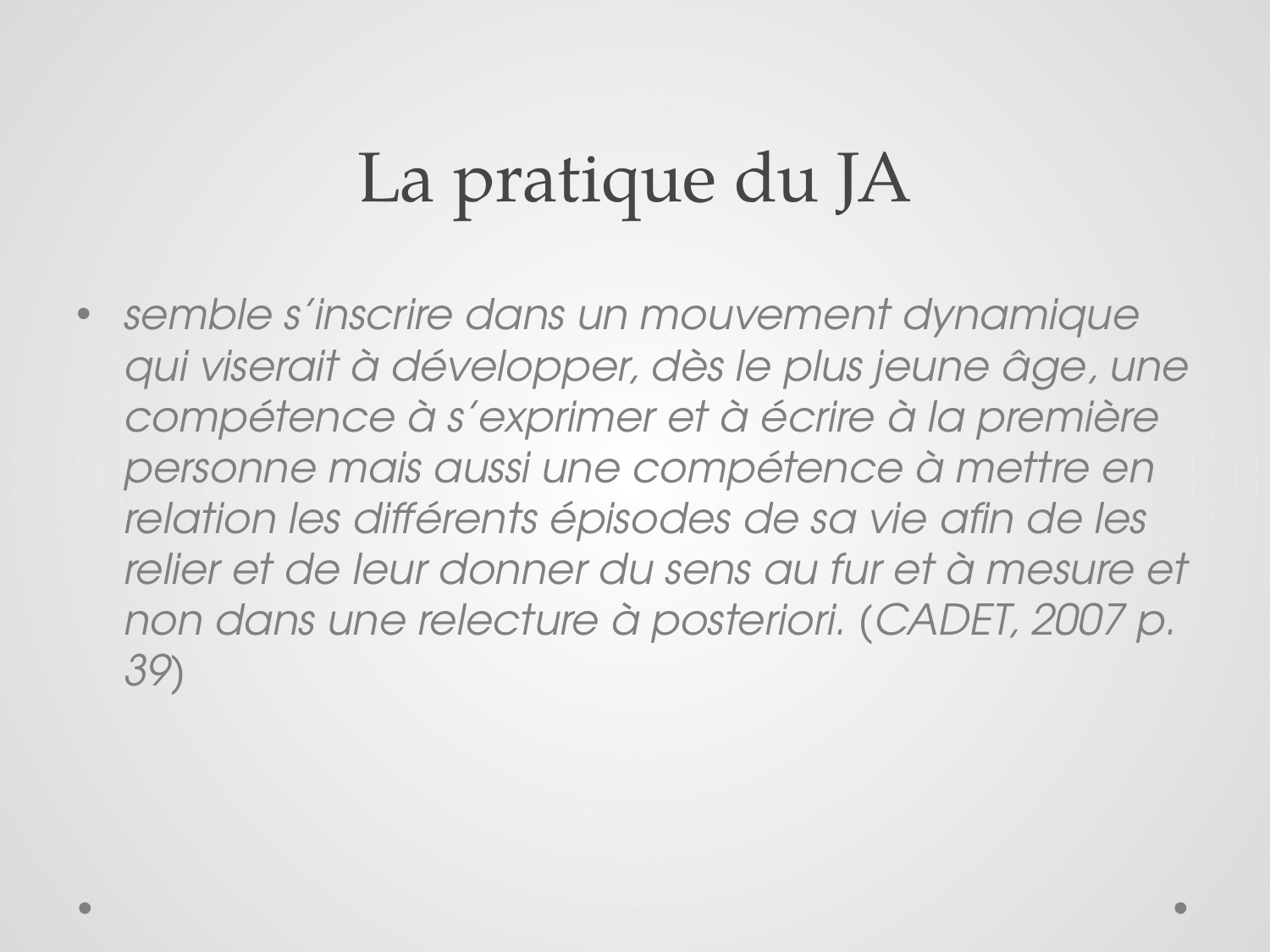

# La pratique du JA

semble s’inscrire dans un mouvement dynamique qui viserait à développer, dès le plus jeune âge, une compétence à s’exprimer et à écrire à la première personne mais aussi une compétence à mettre en relation les différents épisodes de sa vie afin de les relier et de leur donner du sens au fur et à mesure et non dans une relecture à posteriori. (CADET, 2007 p. 39)